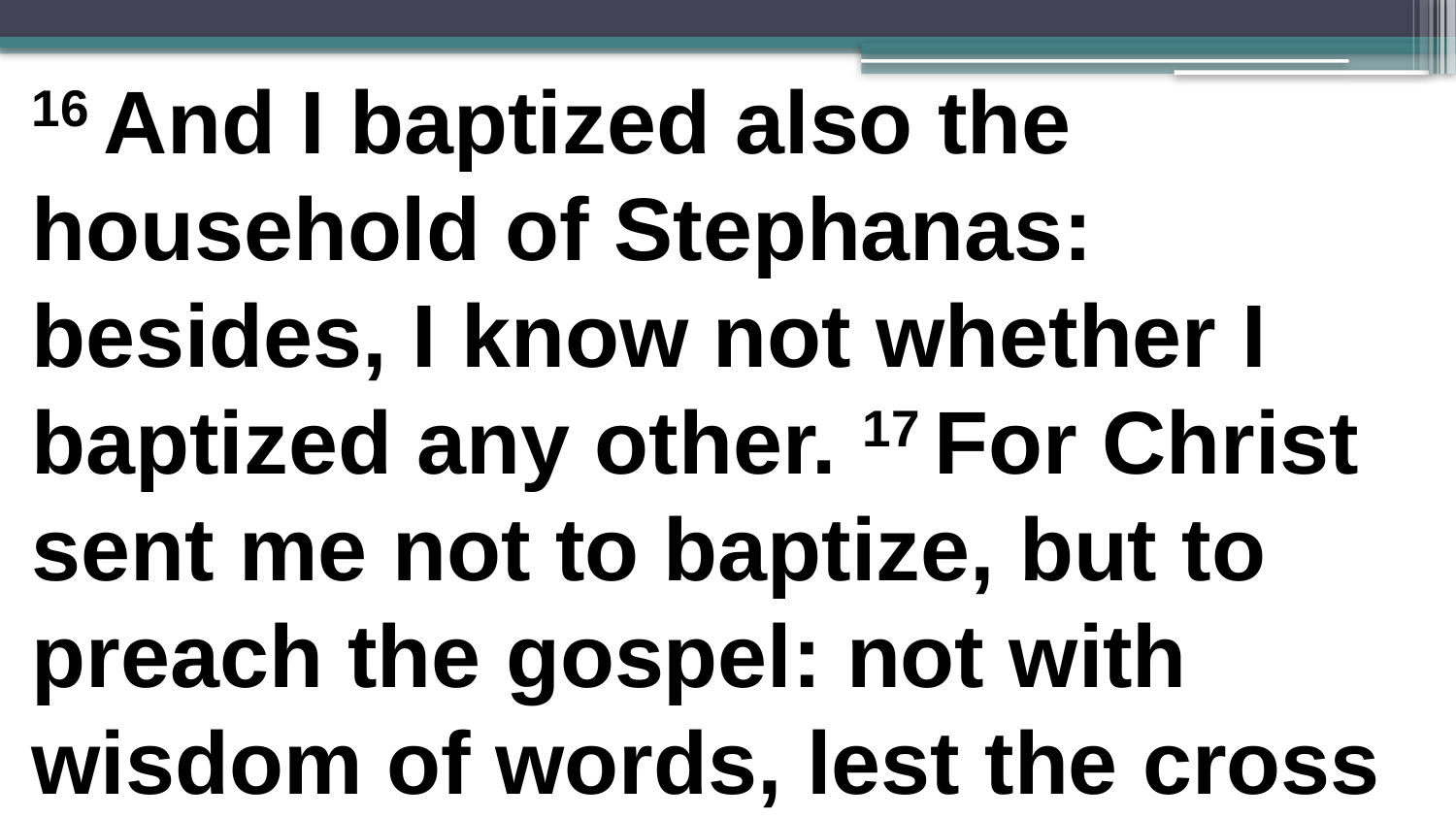

16 And I baptized also the household of Stephanas: besides, I know not whether I baptized any other. 17 For Christ sent me not to baptize, but to preach the gospel: not with wisdom of words, lest the cross of Christ should be made of none effect.